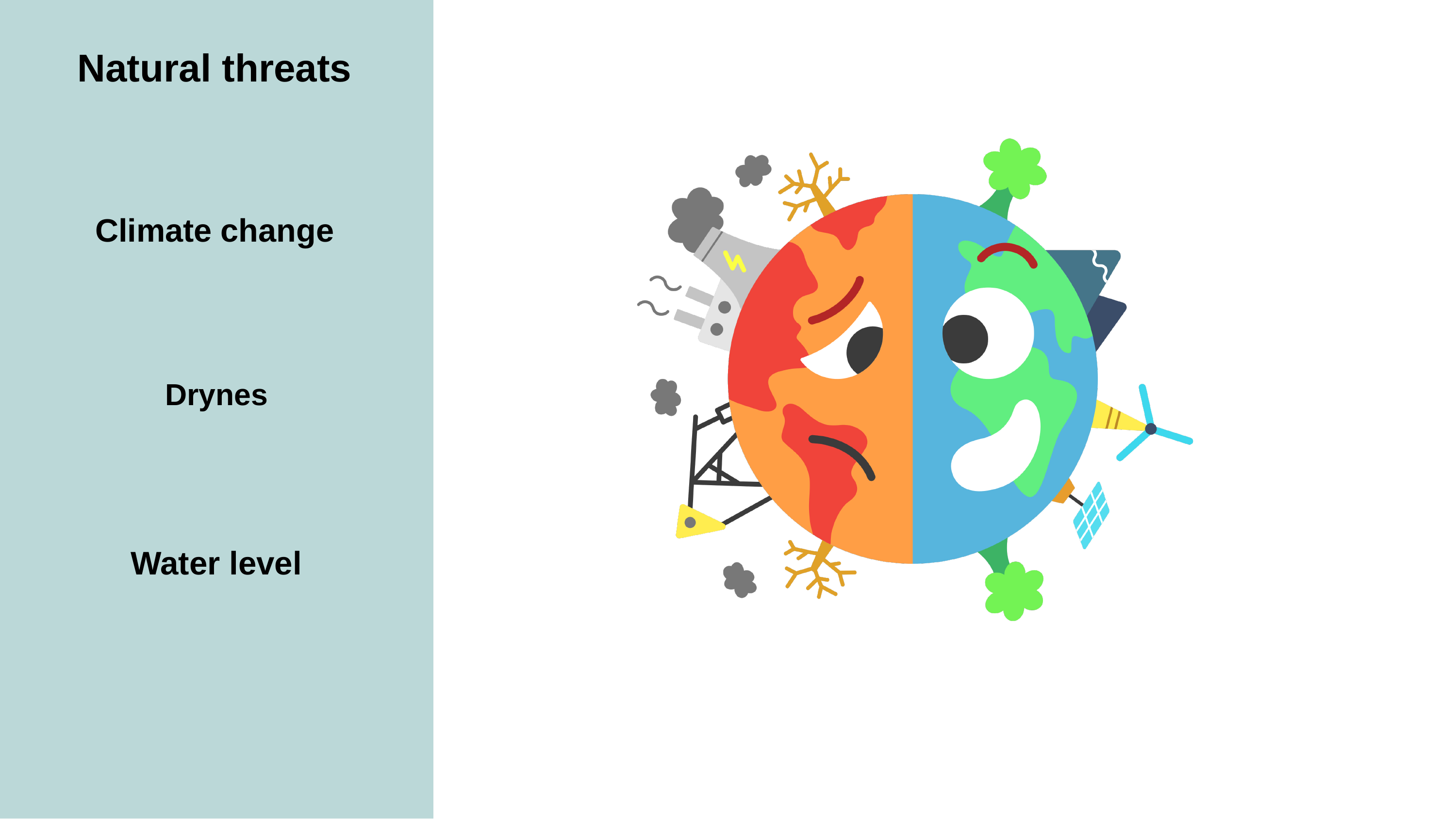

Natural threats

Climate change
Drynes
Water level